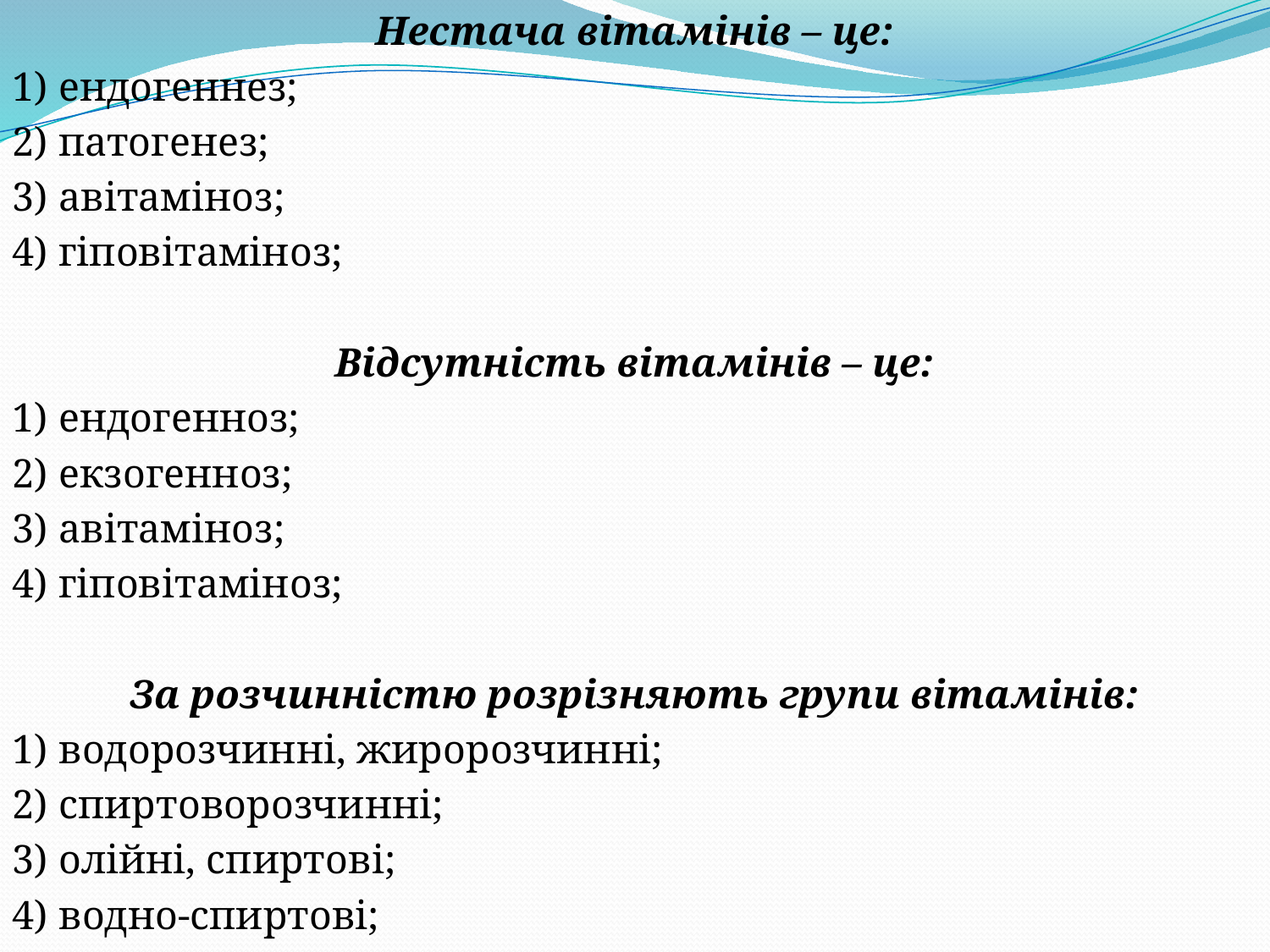

Нестача вітамінів – це:
1) ендогеннез;
2) патогенез;
3) авітаміноз;
4) гіповітаміноз;

Відсутність вітамінів – це:
1) ендогенноз;
2) екзогенноз;
3) авітаміноз;
4) гіповітаміноз;

За розчинністю розрізняють групи вітамінів:
1) водорозчинні, жиророзчинні;
2) спиртоворозчинні;
3) олійні, спиртові;
4) водно-спиртові;